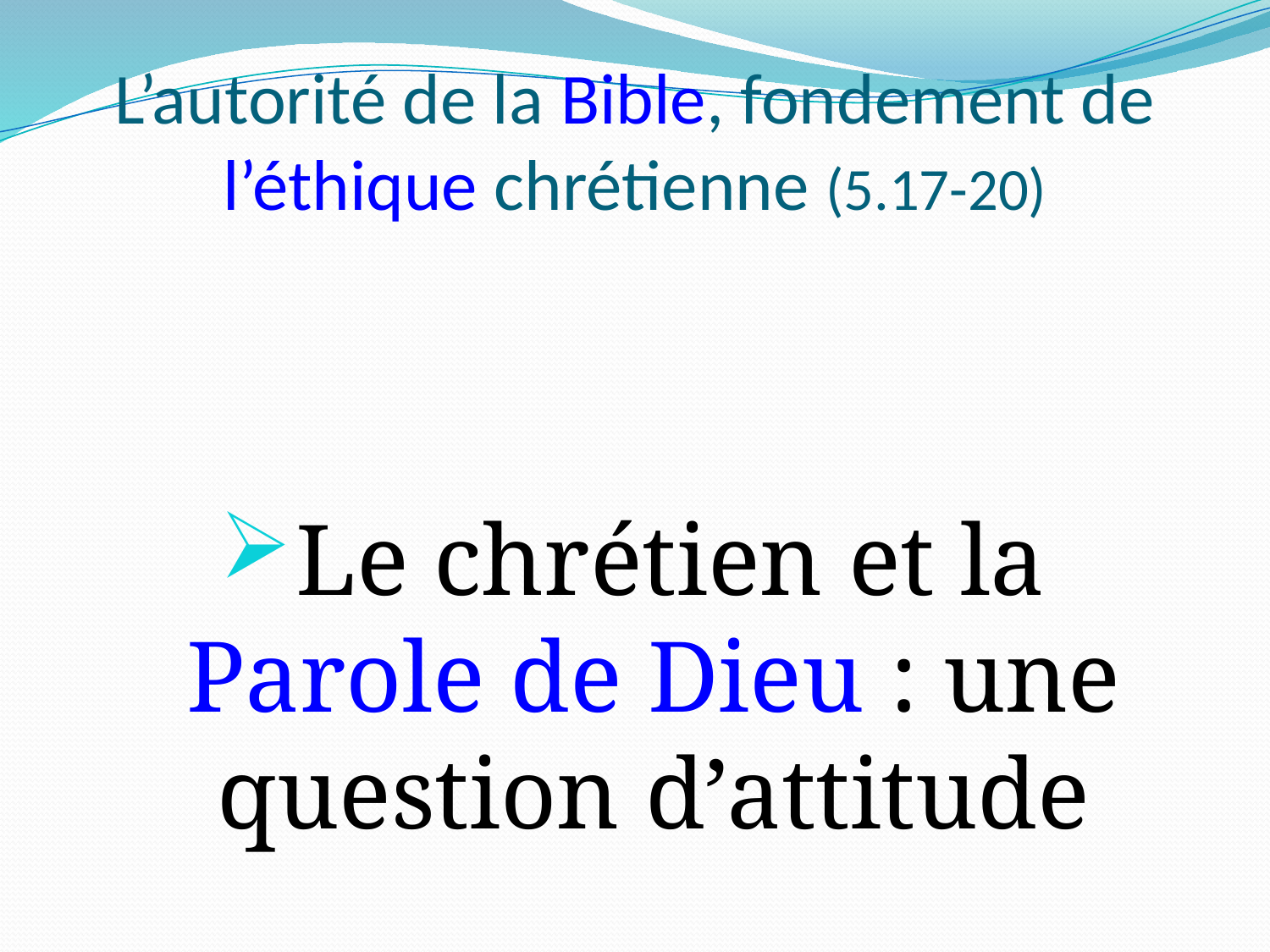

# L’autorité de la Bible, fondement de l’éthique chrétienne (5.17-20)

Le chrétien et la Parole de Dieu : une question d’attitude